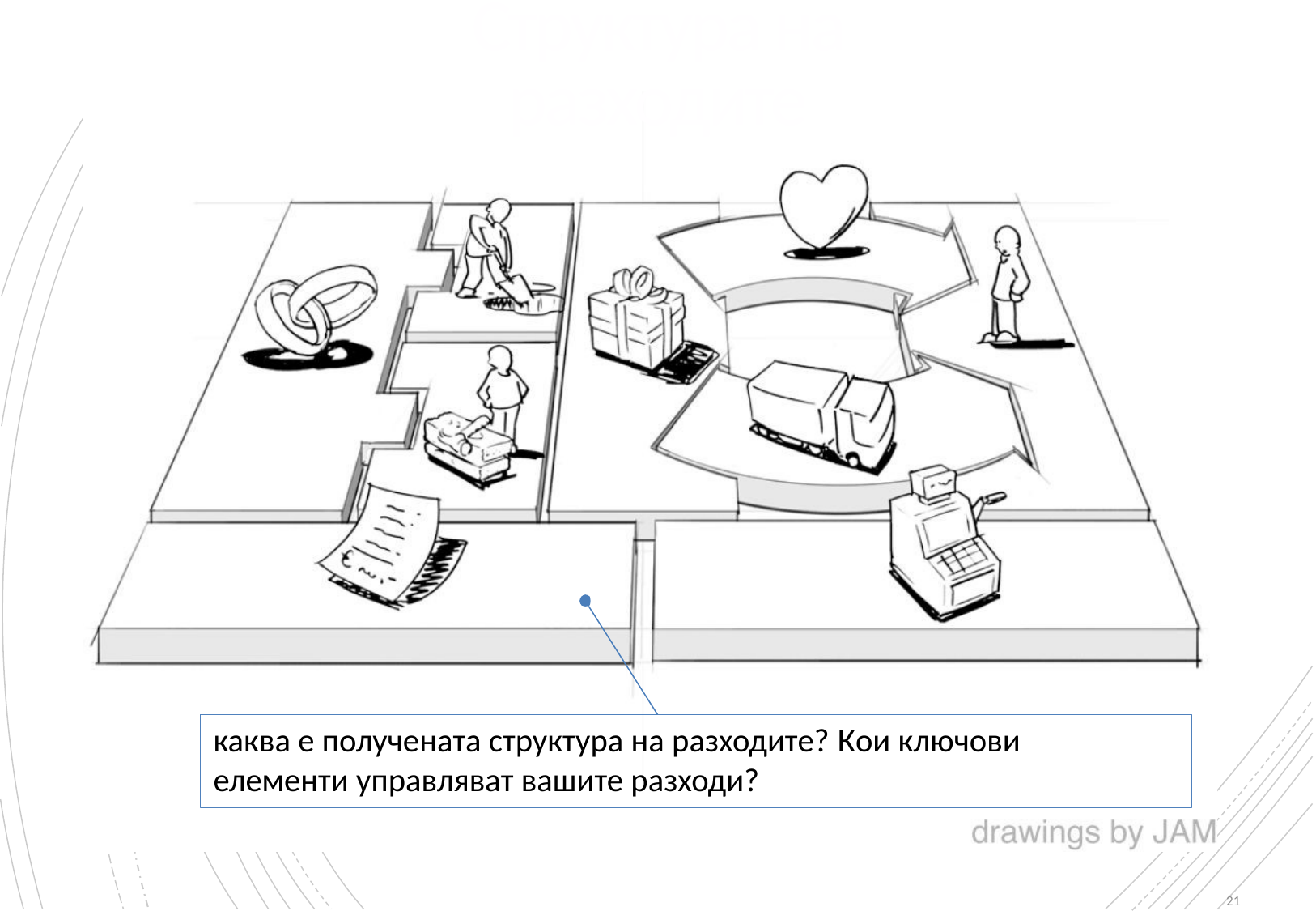

# Структура на разходите

каква е получената структура на разходите? Кои ключови елементи управляват вашите разходи?
21